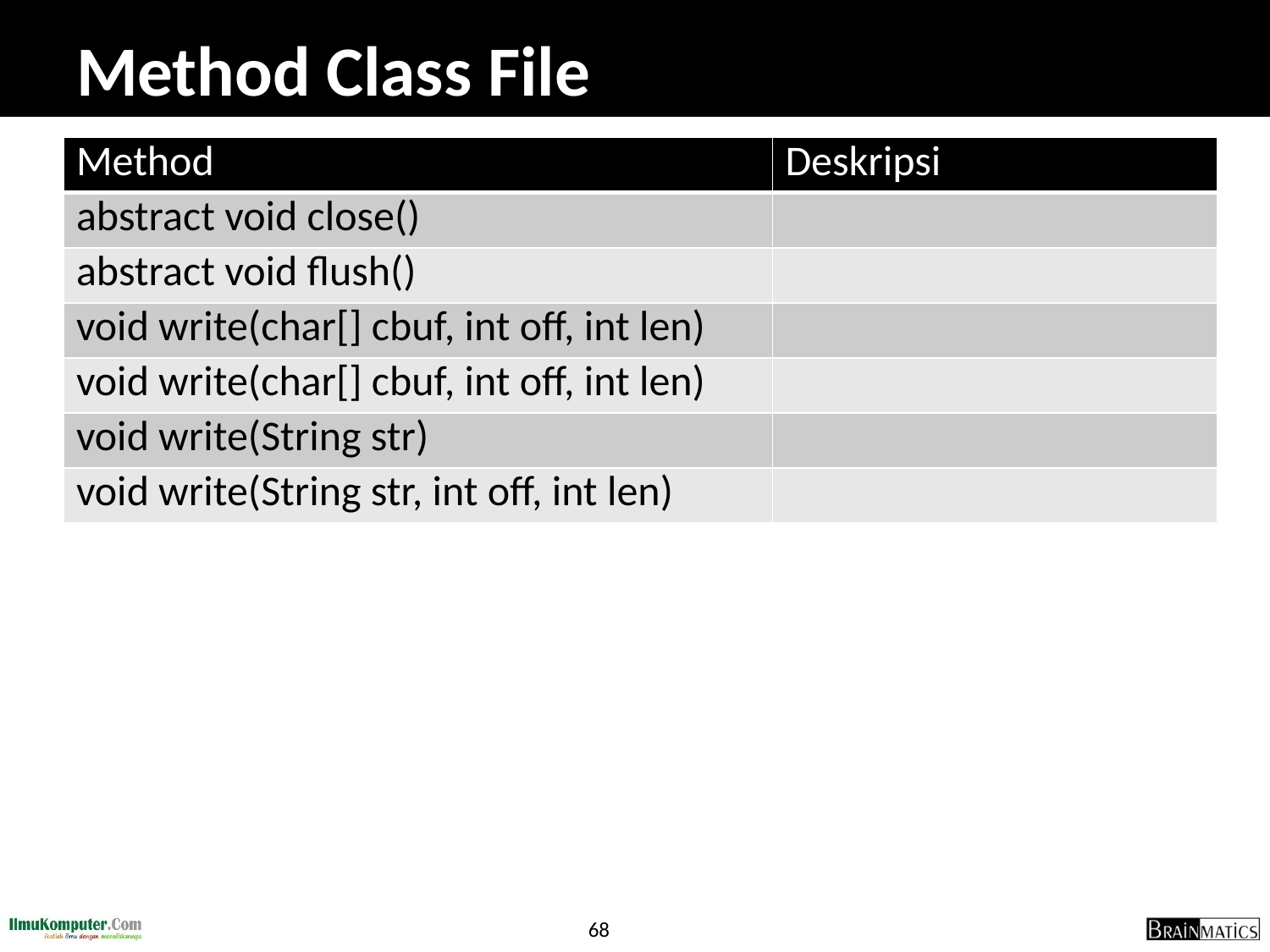

# Method Class File
| Method | Deskripsi |
| --- | --- |
| abstract void close() |  |
| abstract void flush() |  |
| void write(char[] cbuf, int off, int len) |  |
| void write(char[] cbuf, int off, int len) |  |
| void write(String str) |  |
| void write(String str, int off, int len) |  |